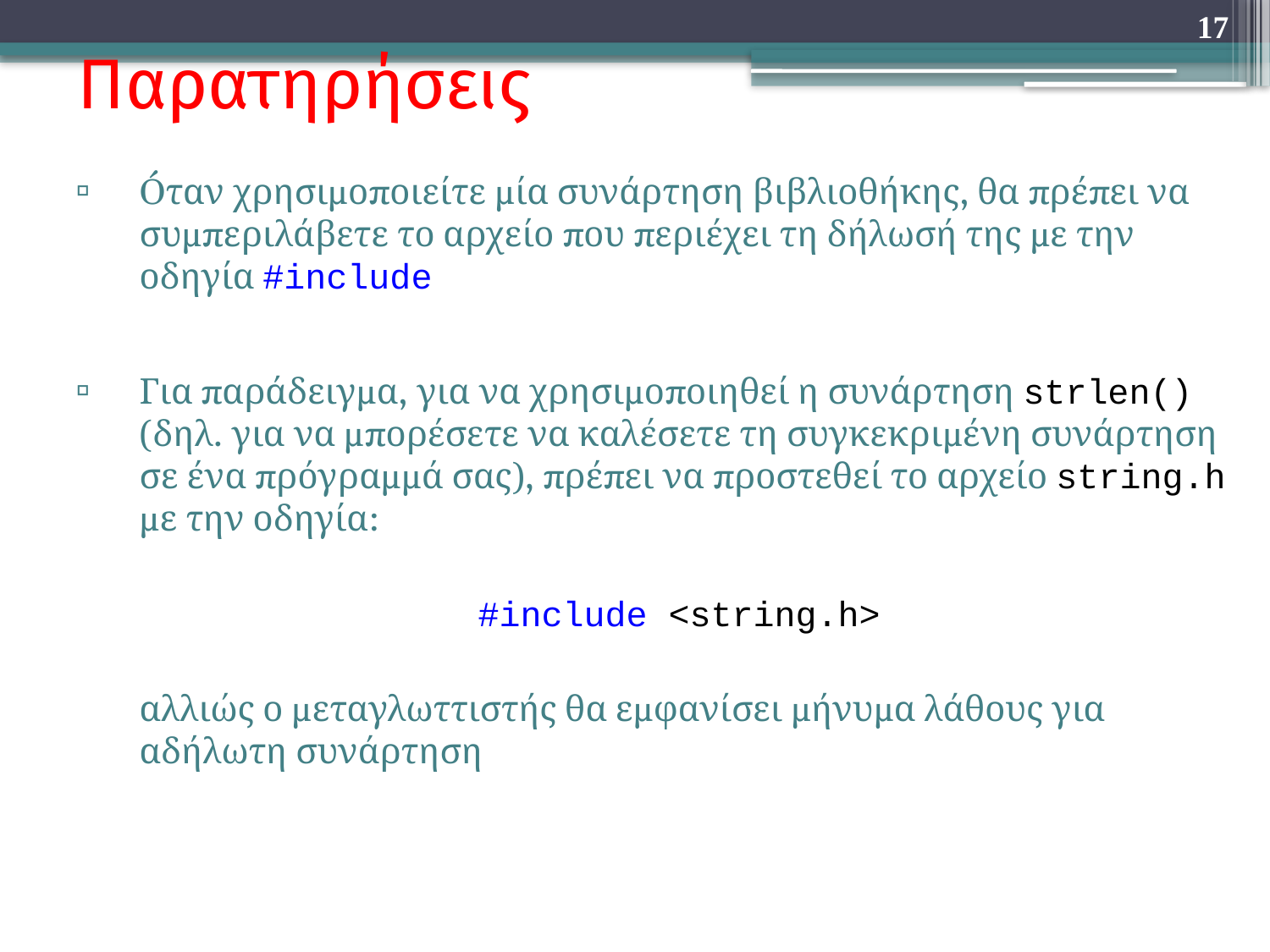

17
# Παρατηρήσεις
Όταν χρησιμοποιείτε μία συνάρτηση βιβλιοθήκης, θα πρέπει να συμπεριλάβετε το αρχείο που περιέχει τη δήλωσή της με την οδηγία #include

Για παράδειγμα, για να χρησιμοποιηθεί η συνάρτηση strlen() (δηλ. για να μπορέσετε να καλέσετε τη συγκεκριμένη συνάρτηση σε ένα πρόγραμμά σας), πρέπει να προστεθεί το αρχείο string.h με την οδηγία:

			    #include <string.h>

	αλλιώς ο μεταγλωττιστής θα εμφανίσει μήνυμα λάθους για αδήλωτη συνάρτηση